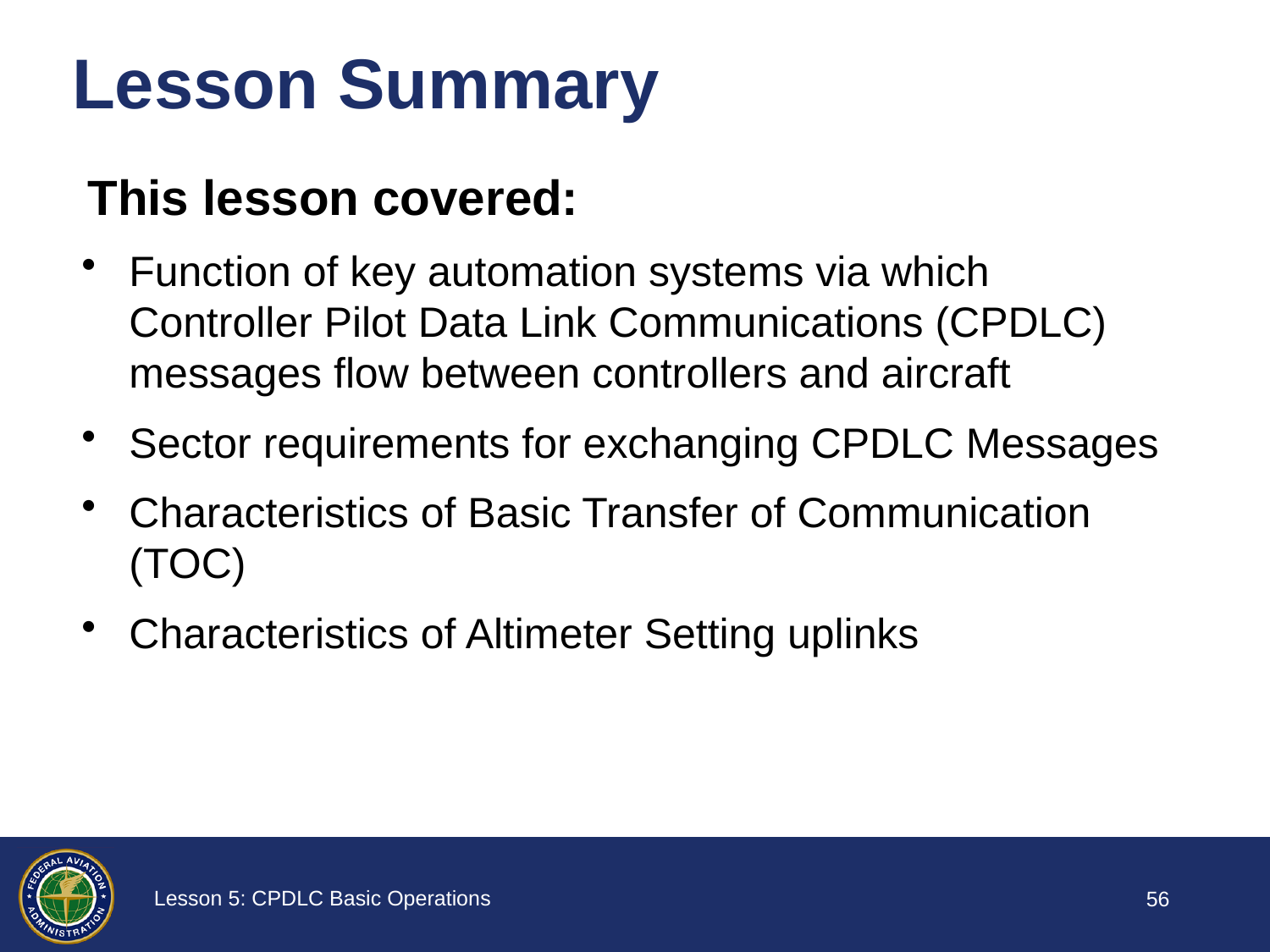

# Lesson Summary
This lesson covered:
Function of key automation systems via which Controller Pilot Data Link Communications (CPDLC) messages flow between controllers and aircraft
Sector requirements for exchanging CPDLC Messages
Characteristics of Basic Transfer of Communication (TOC)
Characteristics of Altimeter Setting uplinks